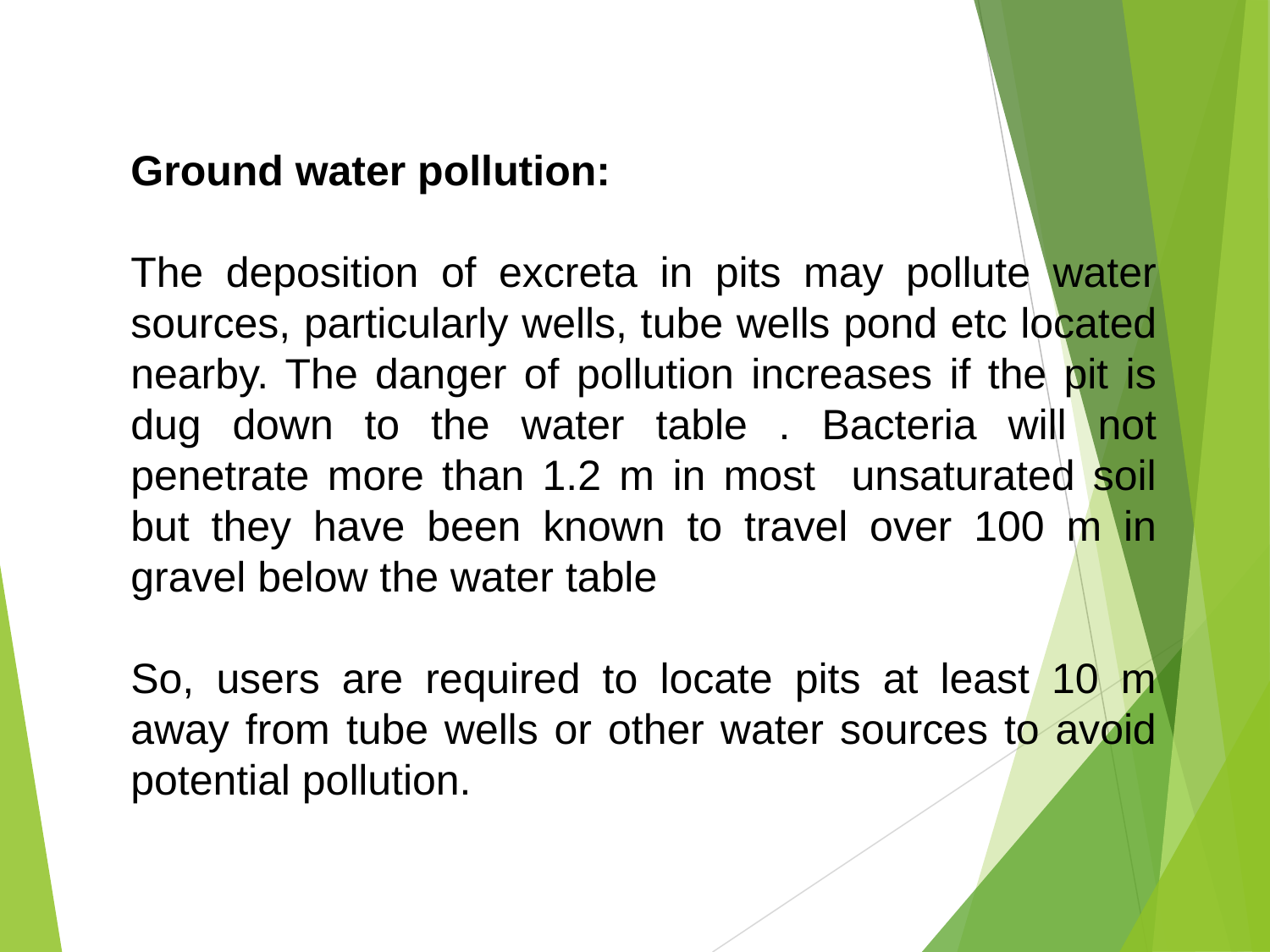

Ground water pollution:

The deposition of excreta in pits may pollute water sources, particularly wells, tube wells pond etc located nearby. The danger of pollution increases if the pit is dug down to the water table . Bacteria will not penetrate more than 1.2 m in most  unsaturated soil but they have been known to travel over 100 m in gravel below the water table

So, users are required to locate pits at least 10 m away from tube wells or other water sources to avoid potential pollution.